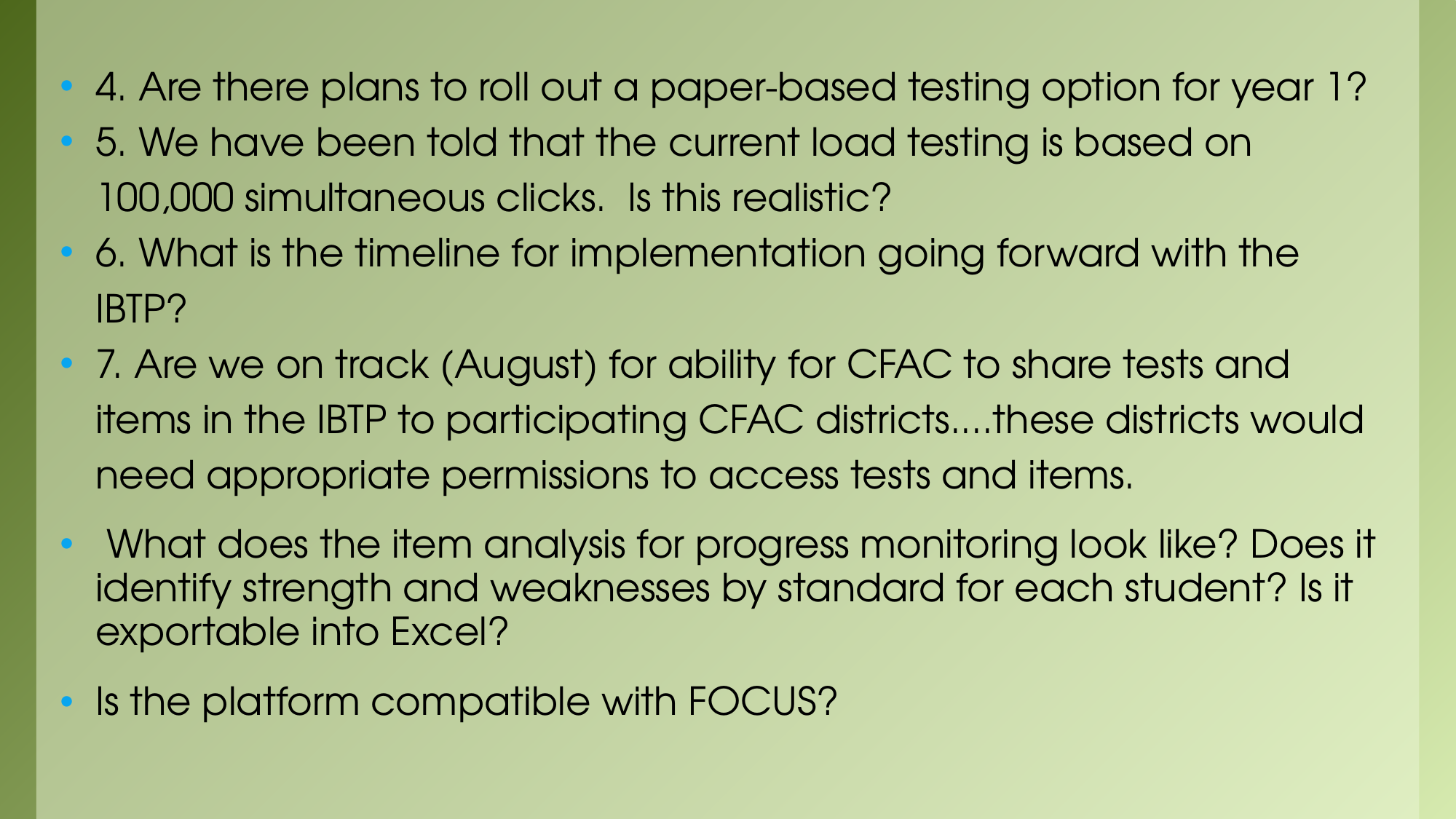

4. Are there plans to roll out a paper-based testing option for year 1?
5. We have been told that the current load testing is based on 100,000 simultaneous clicks.  Is this realistic?
6. What is the timeline for implementation going forward with the IBTP?
7. Are we on track (August) for ability for CFAC to share tests and items in the IBTP to participating CFAC districts....these districts would need appropriate permissions to access tests and items.
 What does the item analysis for progress monitoring look like? Does it identify strength and weaknesses by standard for each student? Is it exportable into Excel?
Is the platform compatible with FOCUS?